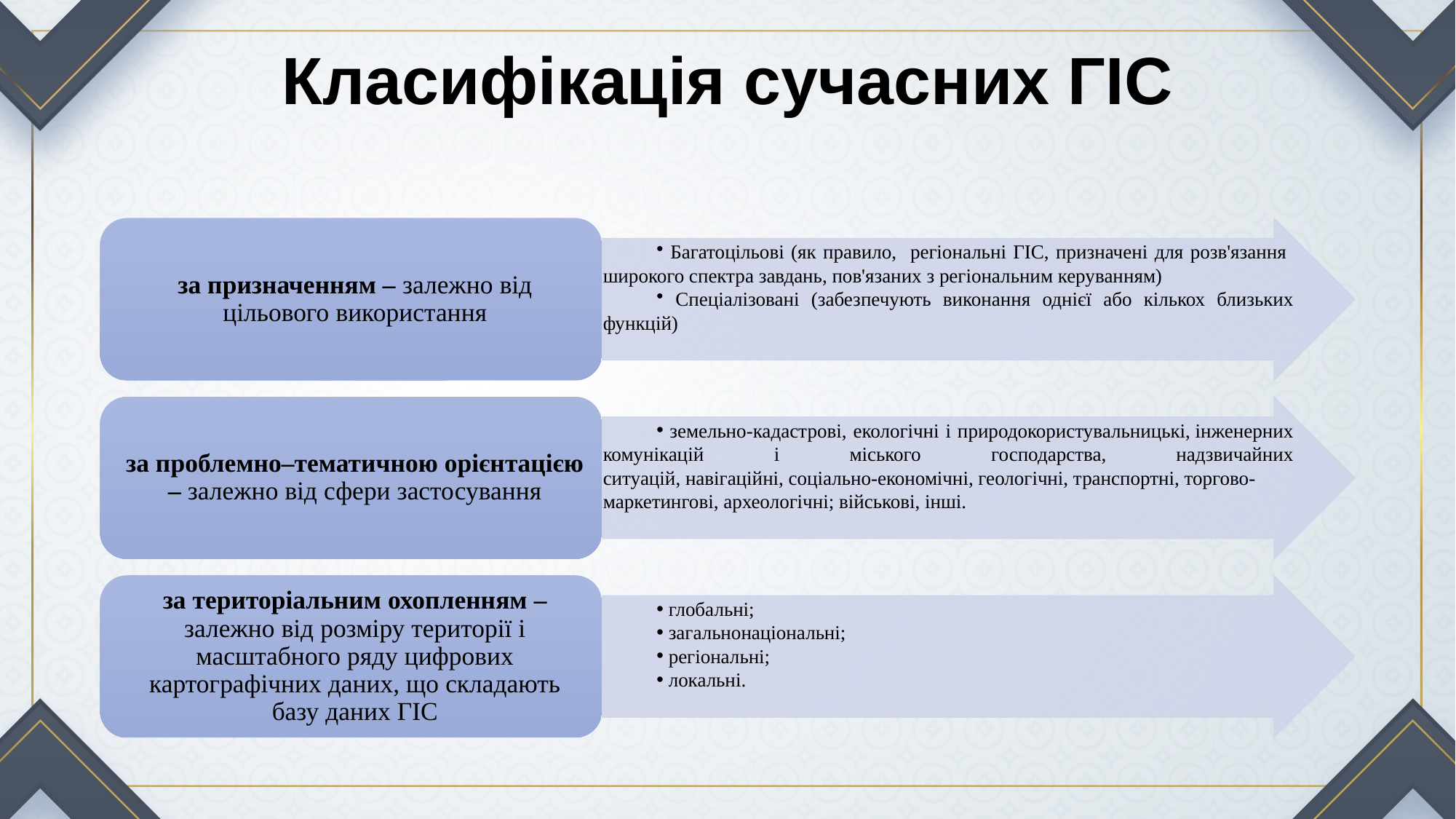

# Класифікація сучасних ГІС
 Багатоцільові (як правило,  регіональні ГІС, призначені для розв'язання  широкого спектра завдань, пов'язаних з регіональним керуванням)
 Спеціалізовані (забезпечують виконання однієї або кількох близьких функцій)
за призначенням – залежно від цільового використання
 земельно-кадастрові, екологічні і природокористувальницькі, інженерних комунікацій і міського господарства, надзвичайних ситуацій, навігаційні, соціально-економічні, геологічні, транспортні, торгово-маркетингові, археологічні; військові, інші.
за проблемно–тематичною орієнтацією – залежно від сфери застосування
 глобальні;
 загальнонаціональні;
 регіональні;
 локальні.
за територіальним охопленням – залежно від розміру території і масштабного ряду цифрових картографічних даних, що складають базу даних ГІС